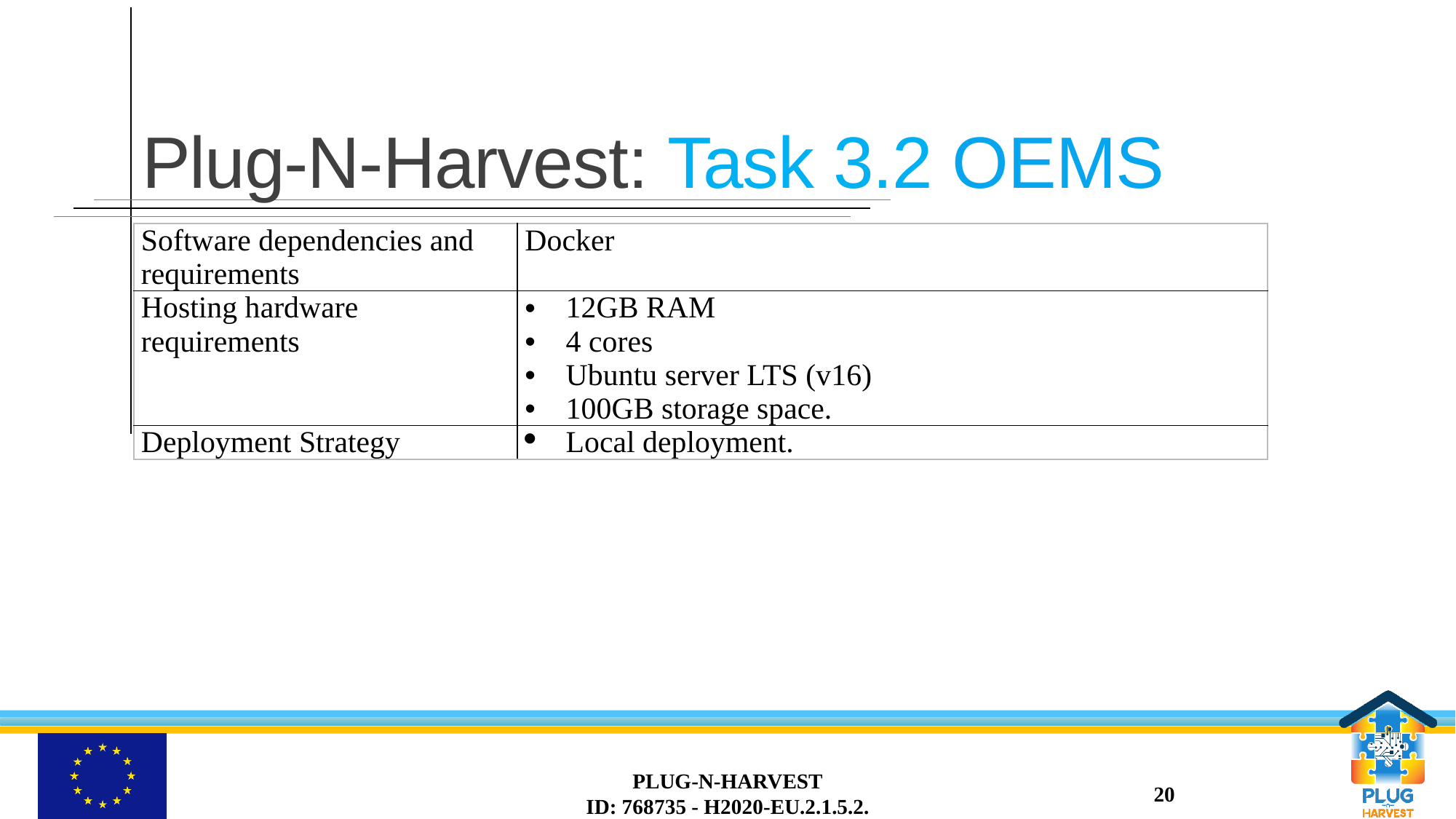

# Plug-N-Harvest: Task 3.2 OEMS
| Software dependencies and requirements | Docker |
| --- | --- |
| Hosting hardware requirements | 12GB RAM 4 cores Ubuntu server LTS (v16) 100GB storage space. |
| Deployment Strategy | Local deployment. |
PLUG-N-HARVEST
ID: 768735 - H2020-EU.2.1.5.2.
20